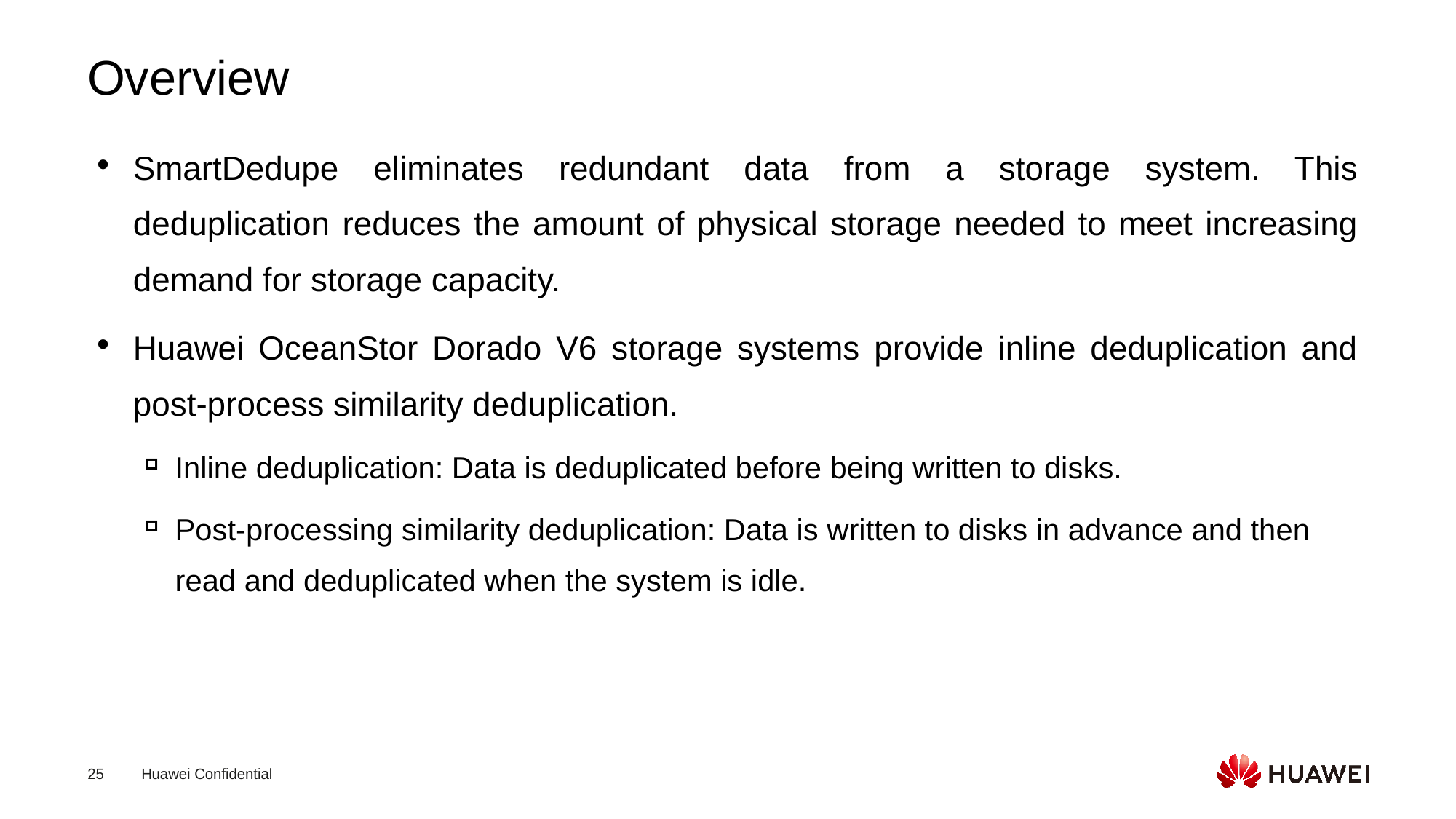

# Overview
SmartDedupe eliminates redundant data from a storage system. This deduplication reduces the amount of physical storage needed to meet increasing demand for storage capacity.
Huawei OceanStor Dorado V6 storage systems provide inline deduplication and post-process similarity deduplication.
Inline deduplication: Data is deduplicated before being written to disks.
Post-processing similarity deduplication: Data is written to disks in advance and then read and deduplicated when the system is idle.